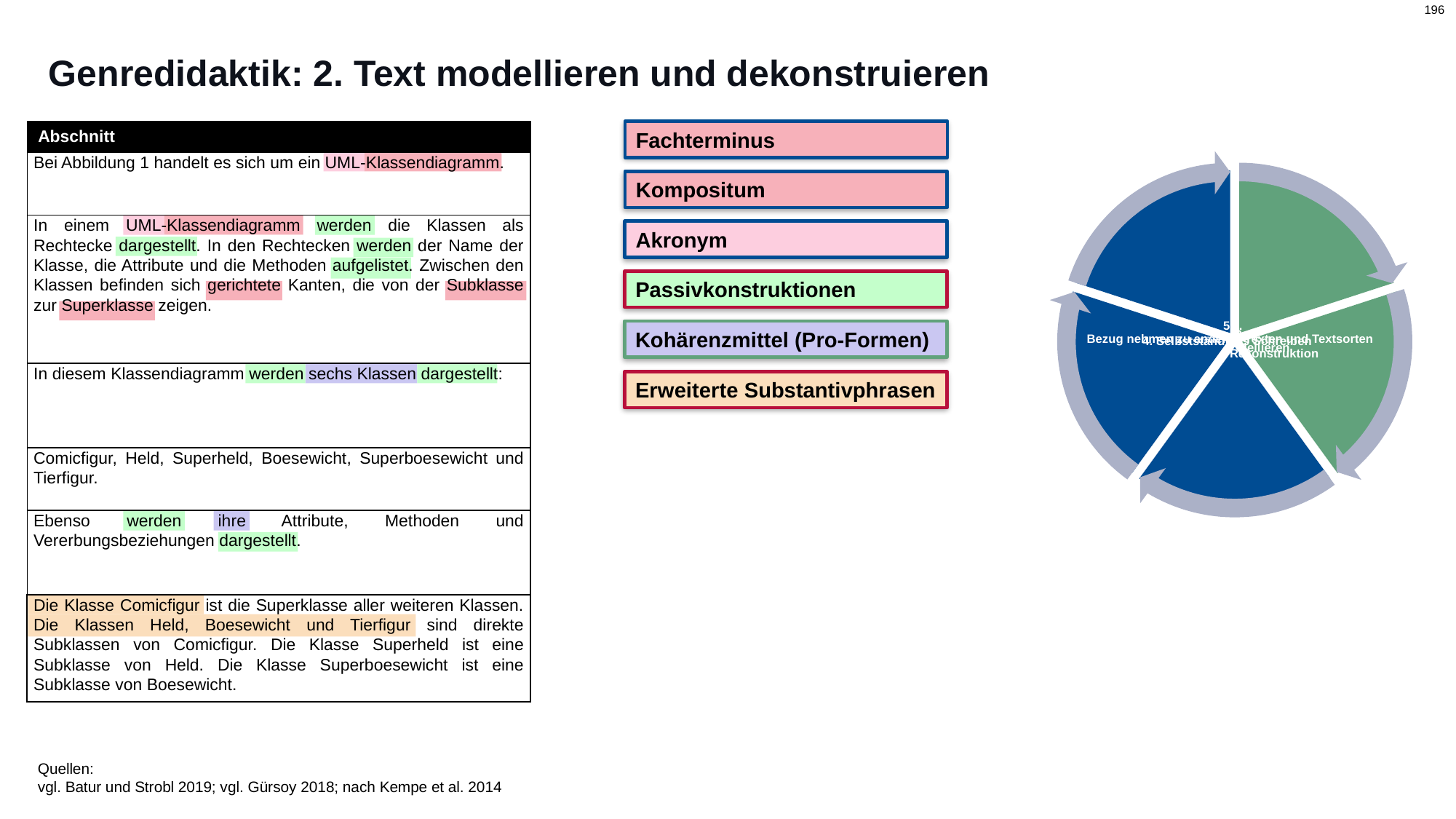

# Genredidaktik: 2. Text modellieren und dekonstruieren
| Abschnitt |
| --- |
| Bei Abbildung 1 handelt es sich um ein UML-Klassendiagramm. |
| In einem UML-Klassendiagramm werden die Klassen als Rechtecke dargestellt. In den Rechtecken werden der Name der Klasse, die Attribute und die Methoden aufgelistet. Zwischen den Klassen befinden sich gerichtete Kanten, die von der Subklasse zur Superklasse zeigen. |
| In diesem Klassendiagramm werden sechs Klassen dargestellt: |
| Comicfigur, Held, Superheld, Boesewicht, Superboesewicht und Tierfigur. |
| Ebenso werden ihre Attribute, Methoden und Vererbungsbeziehungen dargestellt. |
| Die Klasse Comicfigur ist die Superklasse aller weiteren Klassen. Die Klassen Held, Boesewicht und Tierfigur sind direkte Subklassen von Comicfigur. Die Klasse Superheld ist eine Subklasse von Held. Die Klasse Superboesewicht ist eine Subklasse von Boesewicht. |
Fachterminus
1.
Kontext modellieren
2.
Text modellieren
3.
Gemeinsame Rekonstruktion
4. Selbstständiges Schreiben
5.
Bezug nehmen zu anderen Texten und Textsorten

Kompositum

Akronym

Passivkonstruktionen

Kohärenzmittel (Pro-Formen)

Erweiterte Substantivphrasen

Quellen:
vgl. Batur und Strobl 2019; vgl. Gürsoy 2018; nach Kempe et al. 2014